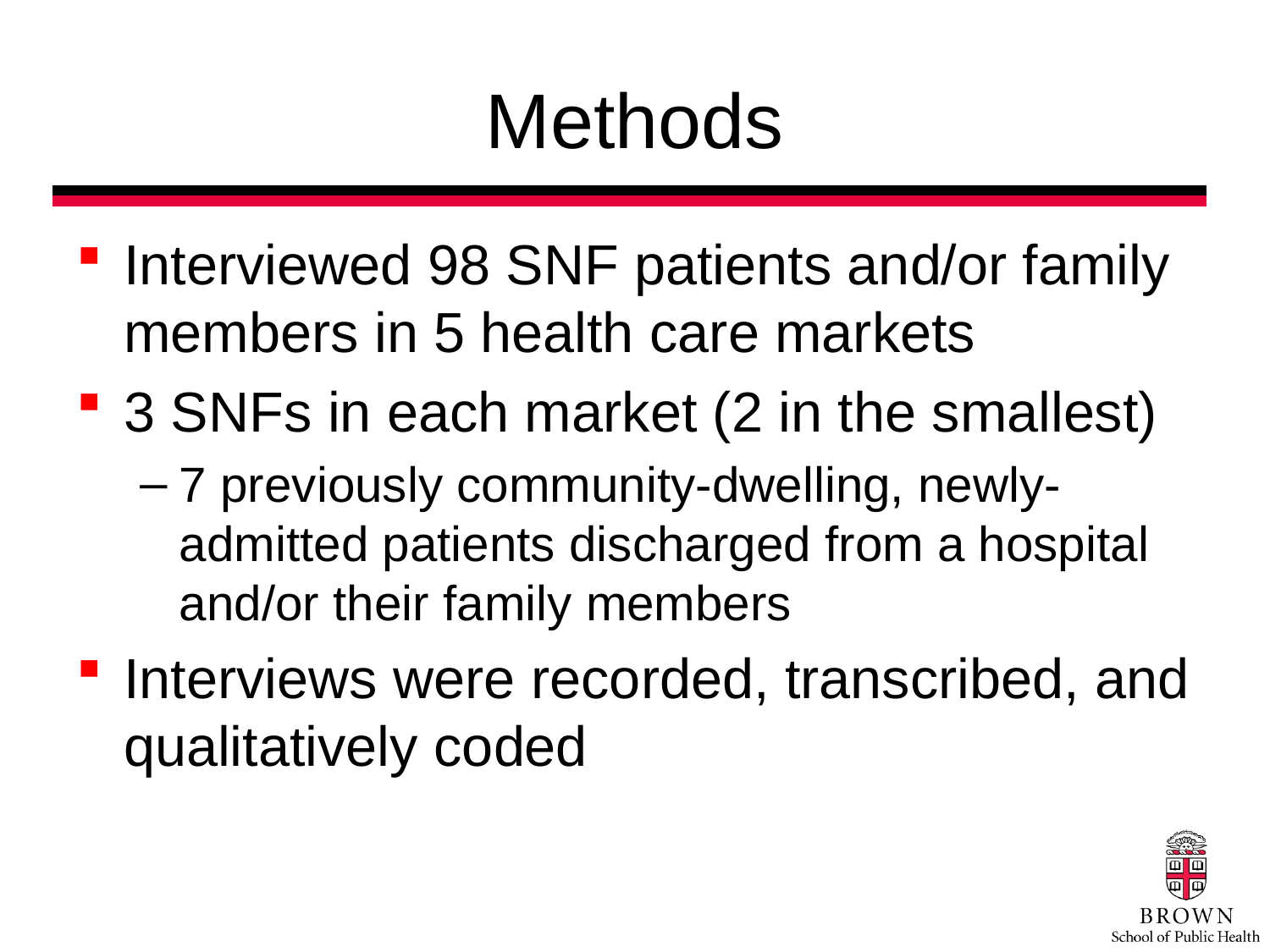

# Methods
Interviewed 98 SNF patients and/or family members in 5 health care markets
3 SNFs in each market (2 in the smallest)
7 previously community-dwelling, newly-admitted patients discharged from a hospital and/or their family members
Interviews were recorded, transcribed, and qualitatively coded